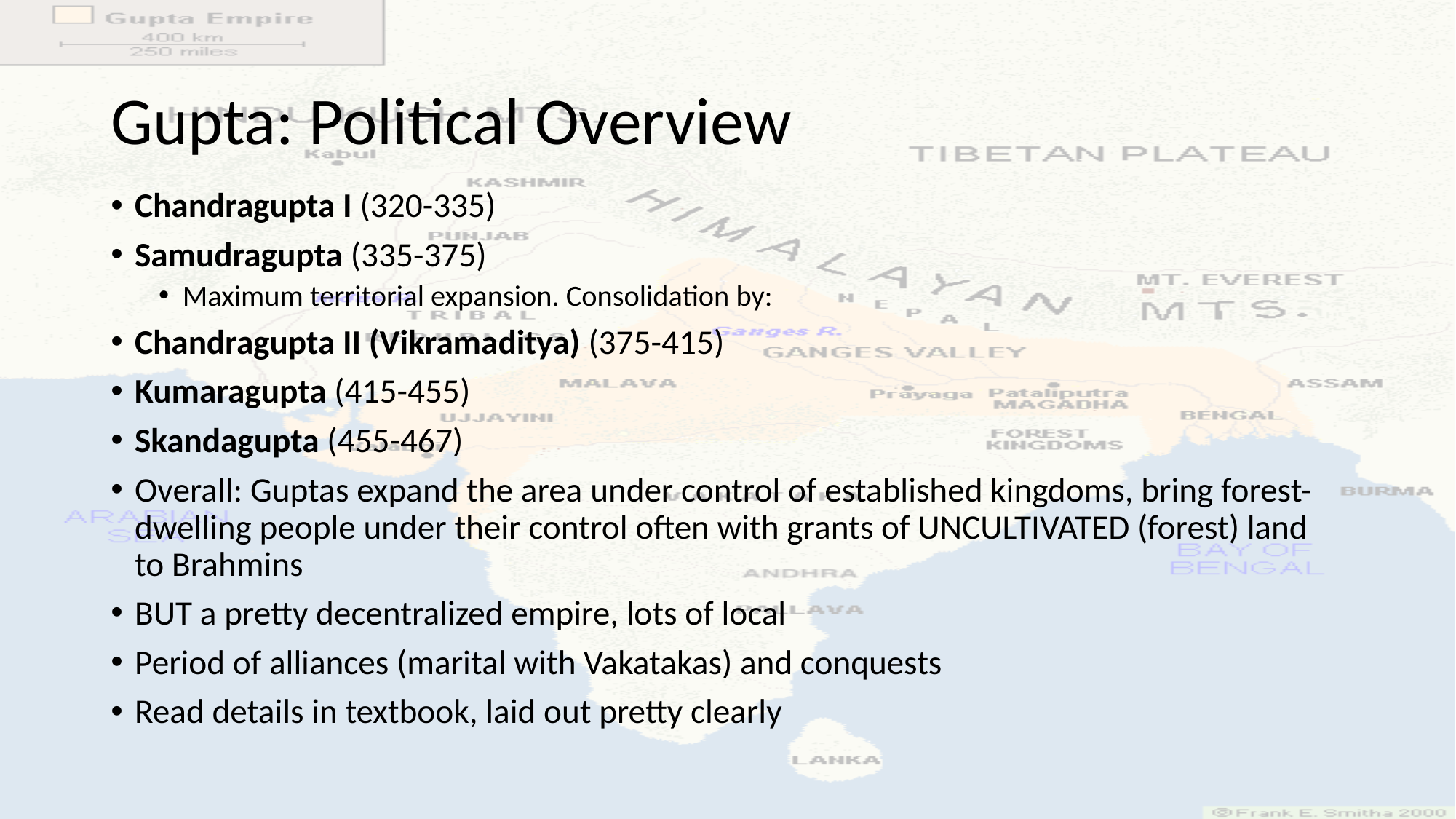

# Gupta: Political Overview
Chandragupta I (320-335)
Samudragupta (335-375)
Maximum territorial expansion. Consolidation by:
Chandragupta II (Vikramaditya) (375-415)
Kumaragupta (415-455)
Skandagupta (455-467)
Overall: Guptas expand the area under control of established kingdoms, bring forest-dwelling people under their control often with grants of UNCULTIVATED (forest) land to Brahmins
BUT a pretty decentralized empire, lots of local
Period of alliances (marital with Vakatakas) and conquests
Read details in textbook, laid out pretty clearly